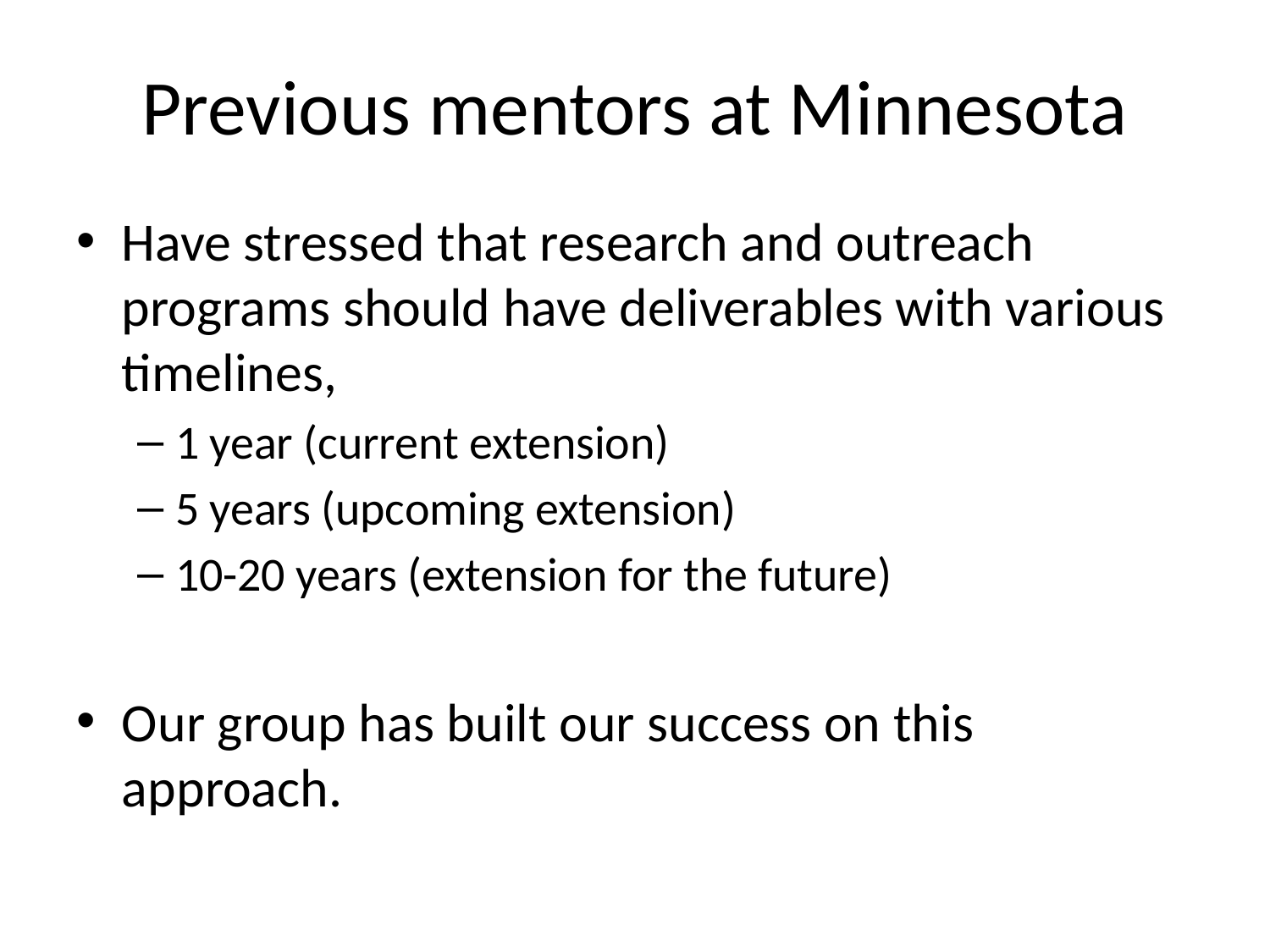

# Previous mentors at Minnesota
Have stressed that research and outreach programs should have deliverables with various timelines,
1 year (current extension)
5 years (upcoming extension)
10-20 years (extension for the future)

Our group has built our success on this approach.